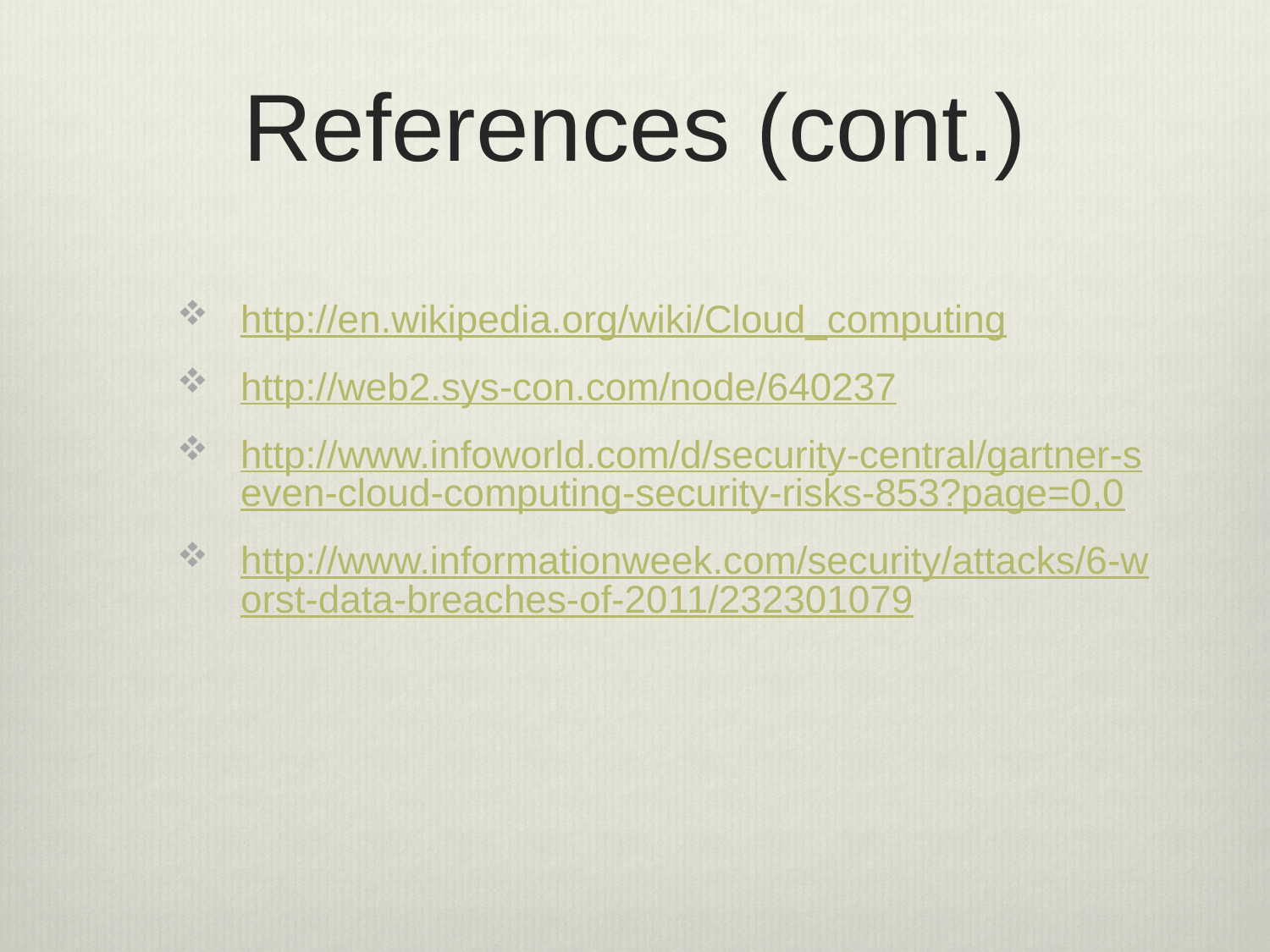

# References (cont.)

http://en.wikipedia.org/wiki/Cloud_computing
http://web2.sys-con.com/node/640237
http://www.infoworld.com/d/security-central/gartner-seven-cloud-computing-security-risks-853?page=0,0
http://www.informationweek.com/security/attacks/6-worst-data-breaches-of-2011/232301079